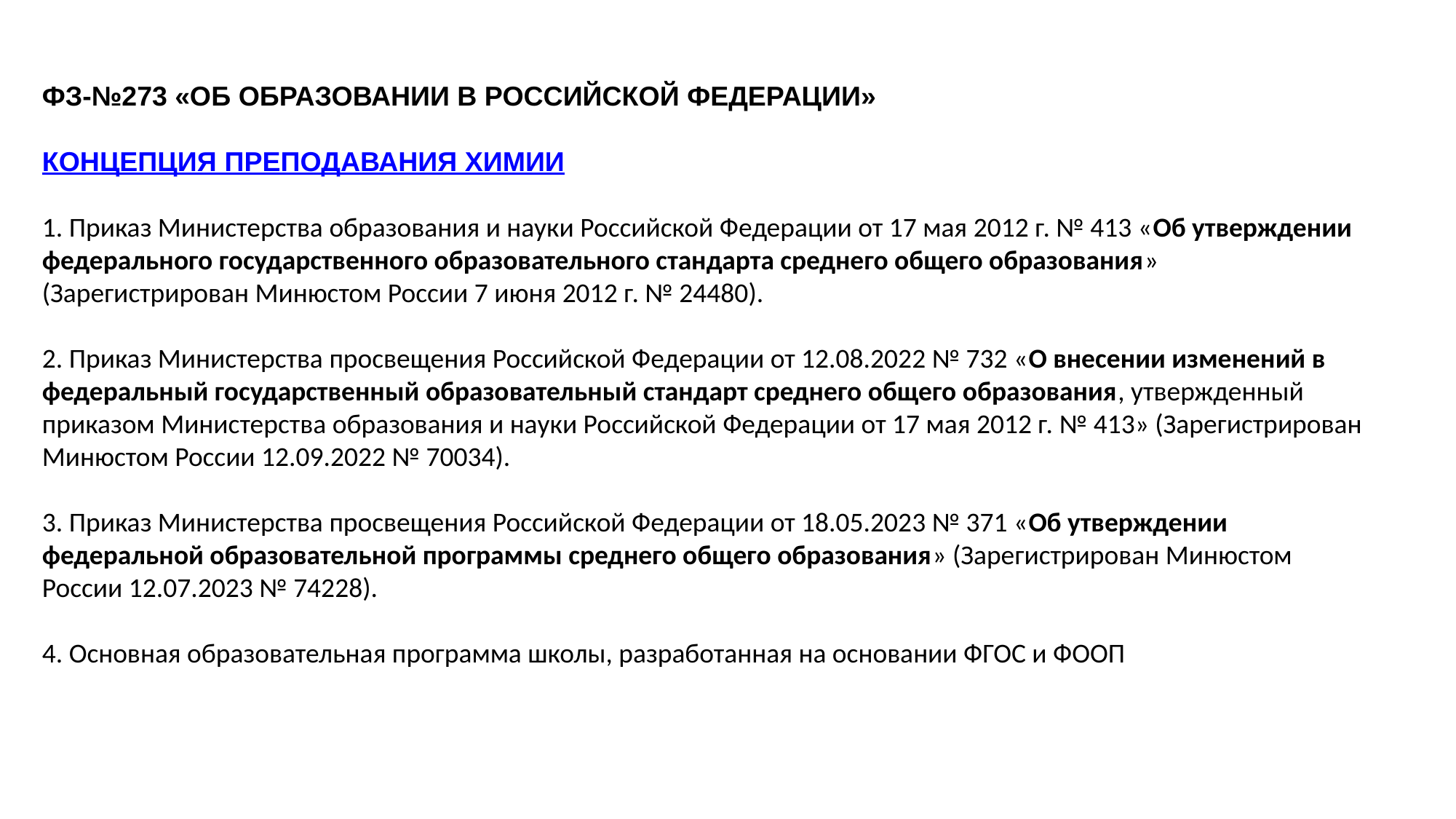

ФЗ-№273 «ОБ ОБРАЗОВАНИИ В РОССИЙСКОЙ ФЕДЕРАЦИИ»

КОНЦЕПЦИЯ ПРЕПОДАВАНИЯ ХИМИИ

1. Приказ Министерства образования и науки Российской Федерации от 17 мая 2012 г. № 413 «Об утверждении федерального государственного образовательного стандарта среднего общего образования» (Зарегистрирован Минюстом России 7 июня 2012 г. № 24480).

2. Приказ Министерства просвещения Российской Федерации от 12.08.2022 № 732 «О внесении изменений в федеральный государственный образовательный стандарт среднего общего образования, утвержденный приказом Министерства образования и науки Российской Федерации от 17 мая 2012 г. № 413» (Зарегистрирован Минюстом России 12.09.2022 № 70034).

3. Приказ Министерства просвещения Российской Федерации от 18.05.2023 № 371 «Об утверждении федеральной образовательной программы среднего общего образования» (Зарегистрирован Минюстом России 12.07.2023 № 74228).

4. Основная образовательная программа школы, разработанная на основании ФГОС и ФООП